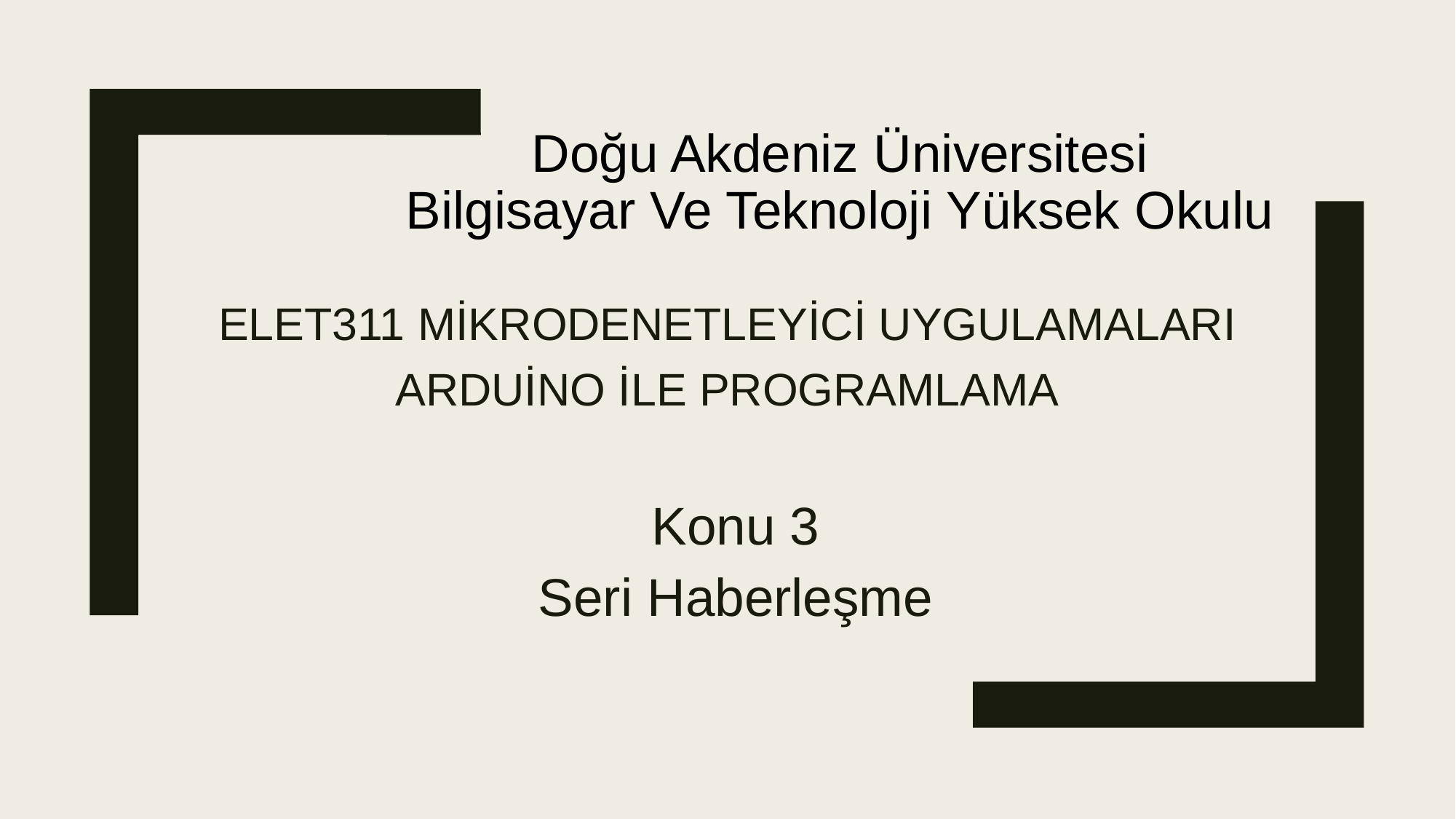

# Doğu Akdeniz Üniversitesi Bilgisayar Ve Teknoloji Yüksek Okulu
ELET311 Mikrodenetleyici UYGULAMALARI
Arduino ile Programlama
Konu 3
Seri Haberleşme